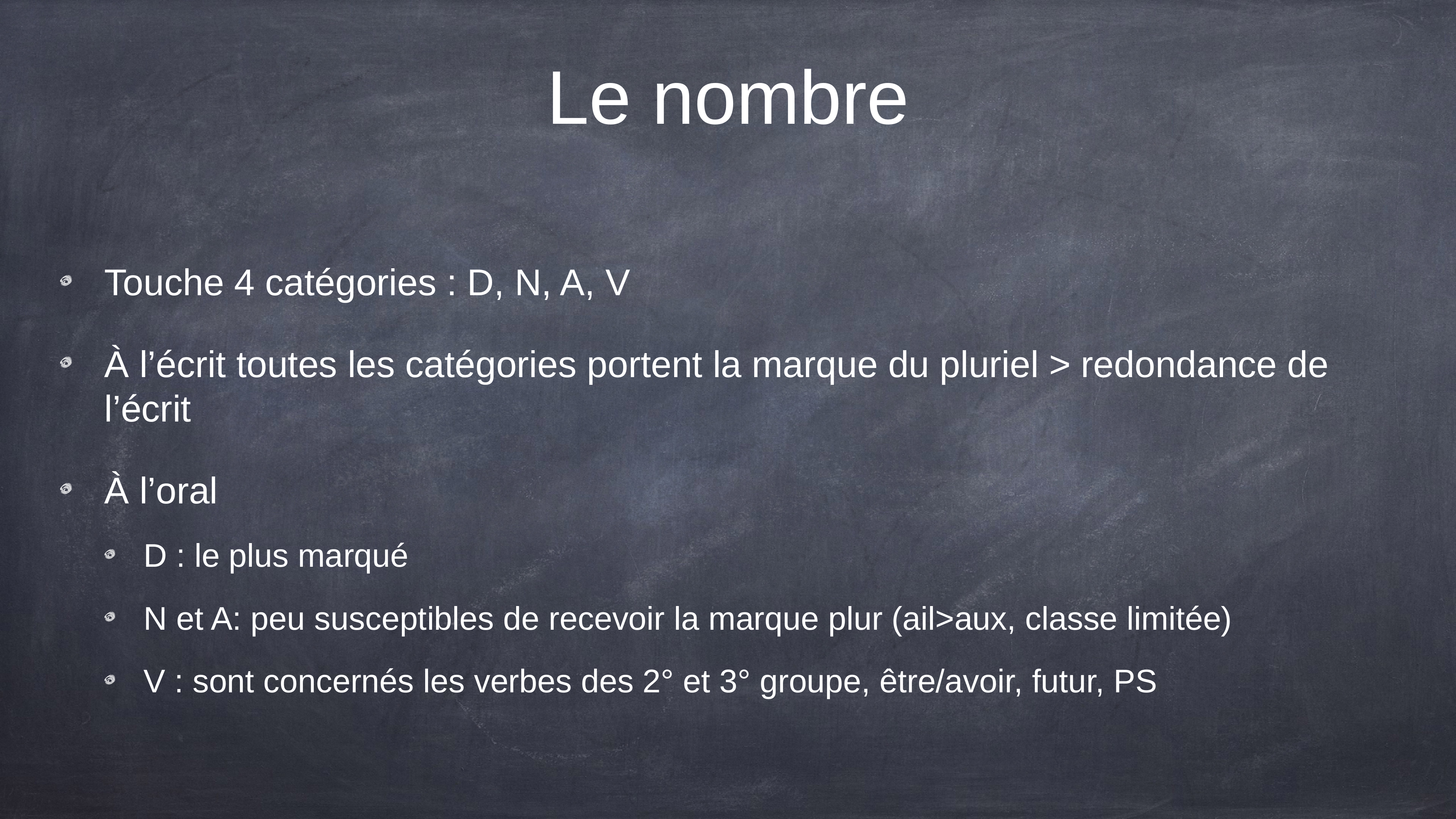

# Le nombre
Touche 4 catégories : D, N, A, V
À l’écrit toutes les catégories portent la marque du pluriel > redondance de l’écrit
À l’oral
D : le plus marqué
N et A: peu susceptibles de recevoir la marque plur (ail>aux, classe limitée)
V : sont concernés les verbes des 2° et 3° groupe, être/avoir, futur, PS